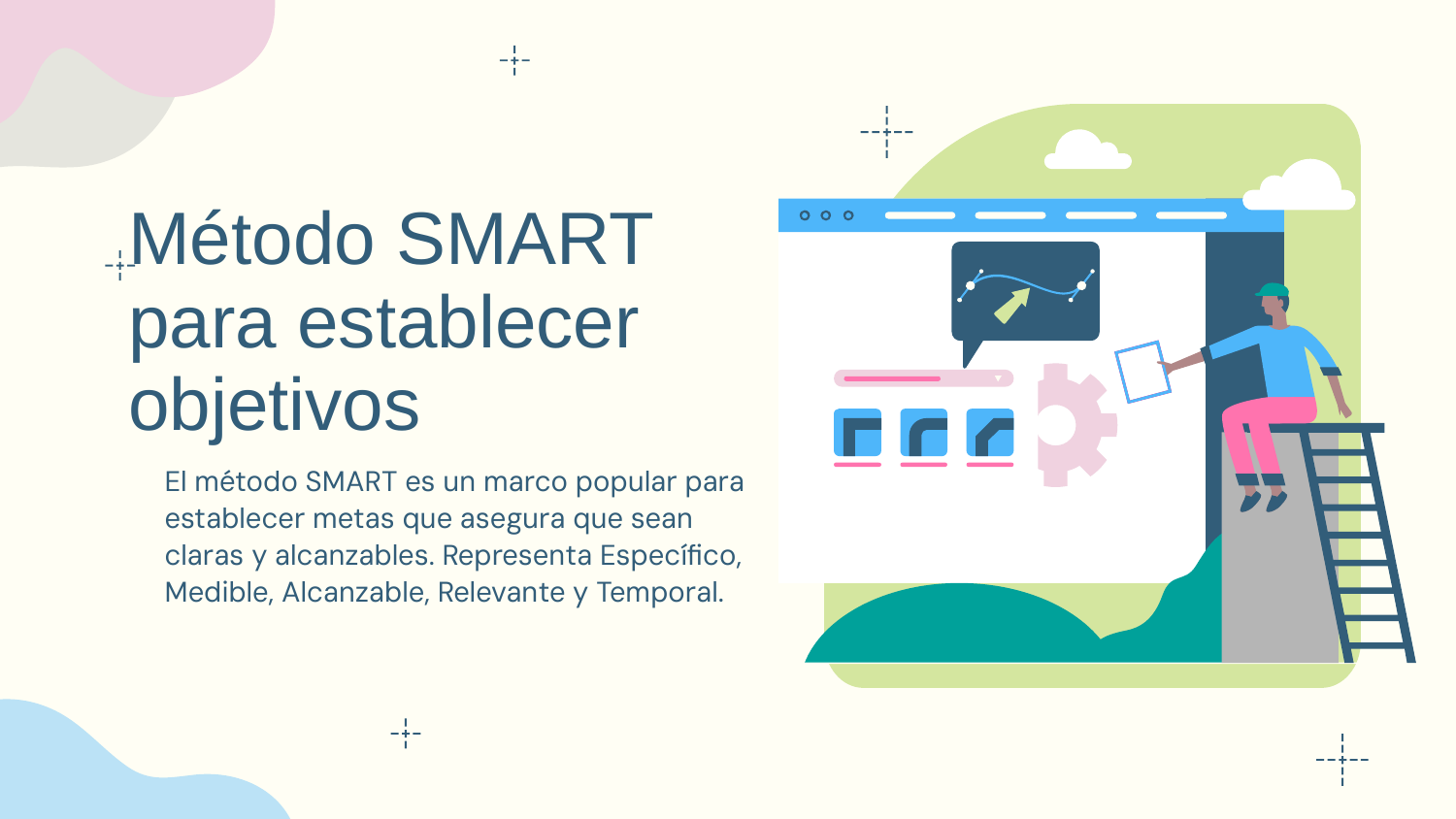

# Método SMART para establecer objetivos
El método SMART es un marco popular para establecer metas que asegura que sean claras y alcanzables. Representa Específico, Medible, Alcanzable, Relevante y Temporal.